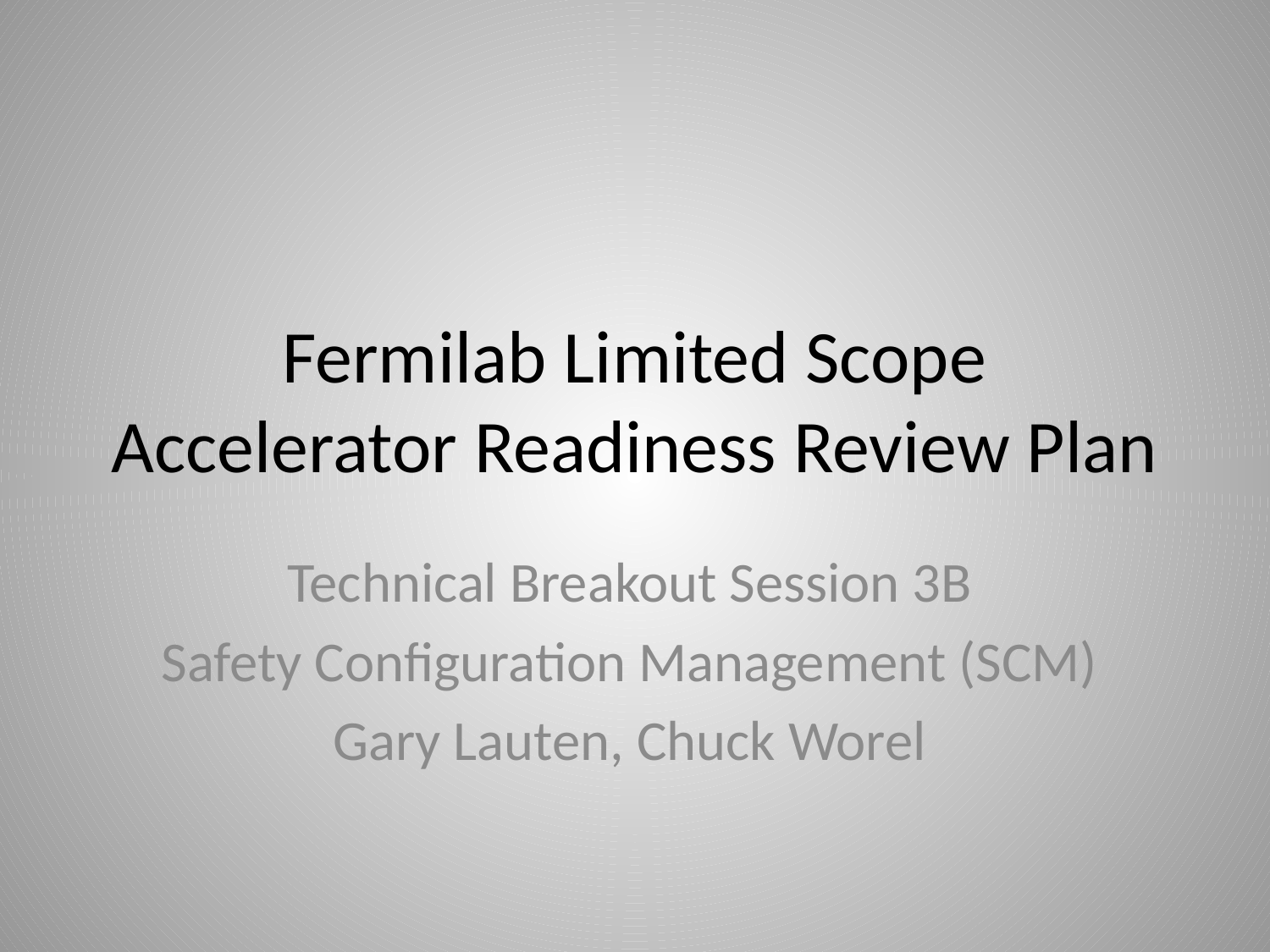

# Fermilab Limited Scope Accelerator Readiness Review Plan
Technical Breakout Session 3B
Safety Configuration Management (SCM)
Gary Lauten, Chuck Worel